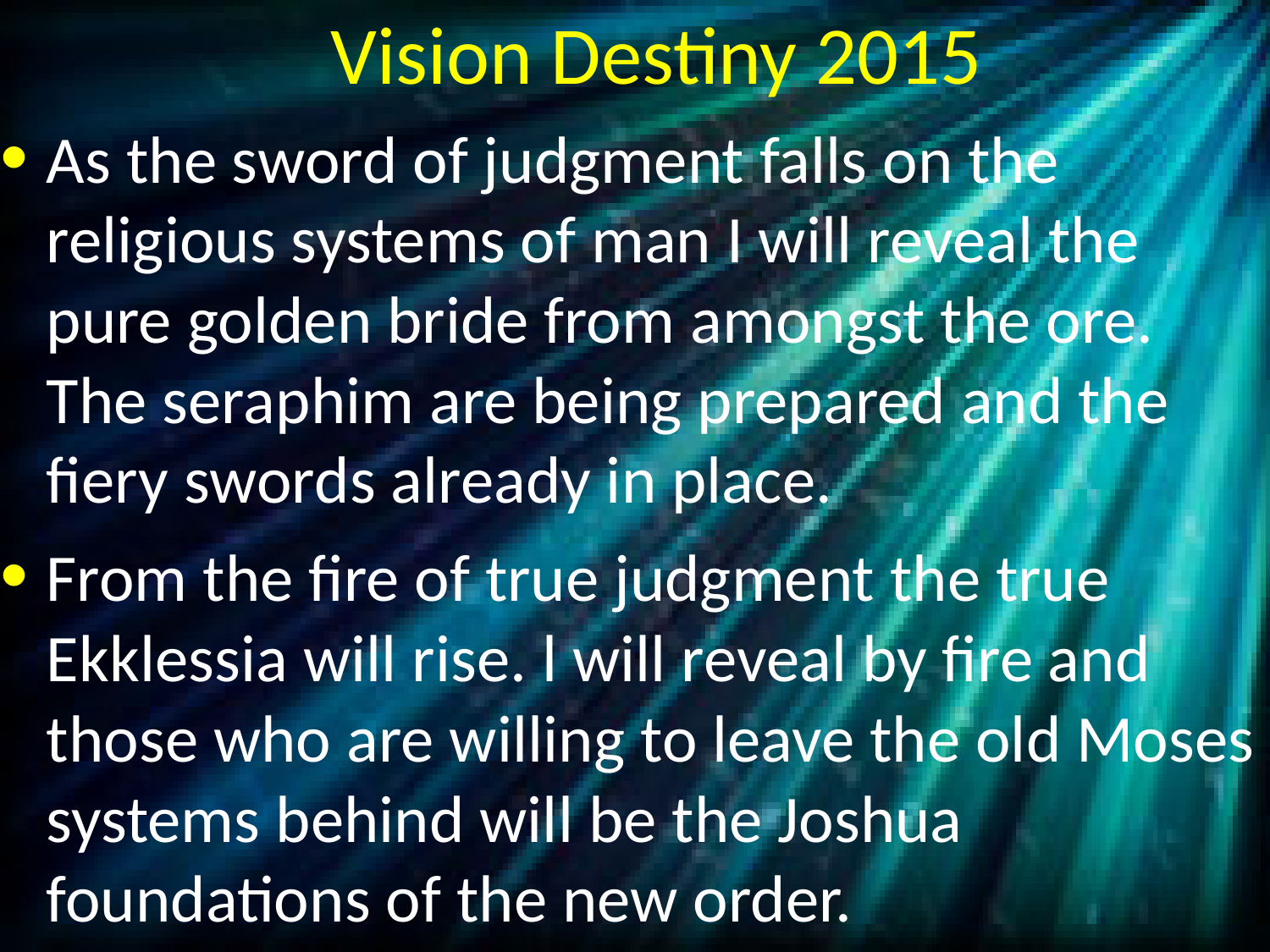

# Vision Destiny 2015
As the sword of judgment falls on the religious systems of man I will reveal the pure golden bride from amongst the ore. The seraphim are being prepared and the fiery swords already in place.
From the fire of true judgment the true Ekklessia will rise. l will reveal by fire and those who are willing to leave the old Moses systems behind will be the Joshua foundations of the new order.